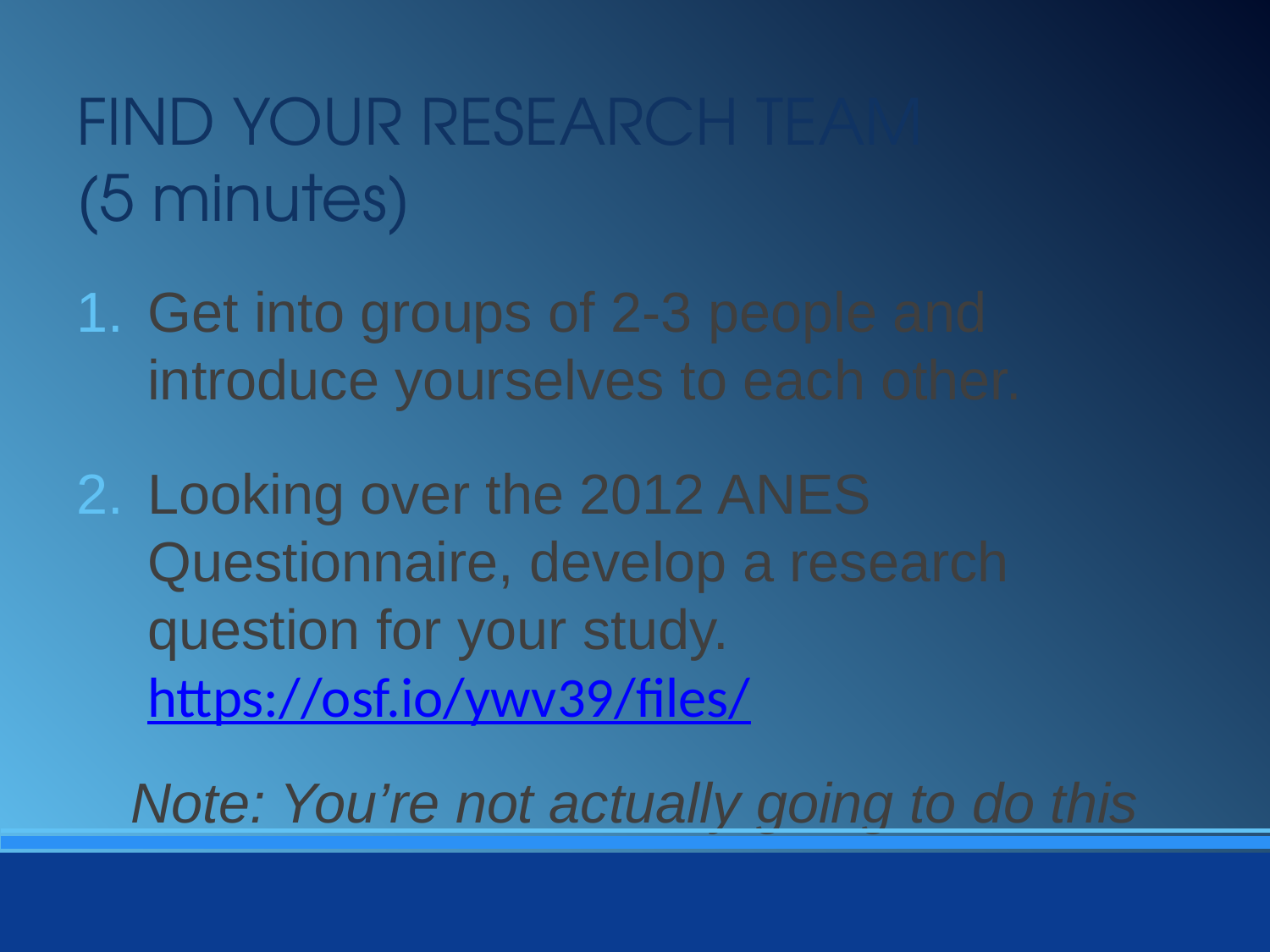

FIND YOUR RESEARCH TEAM
(5 minutes)
Get into groups of 2-3 people and introduce yourselves to each other.
Looking over the 2012 ANES Questionnaire, develop a research question for your study. https://osf.io/ywv39/files/
Note: You’re not actually going to do this study.